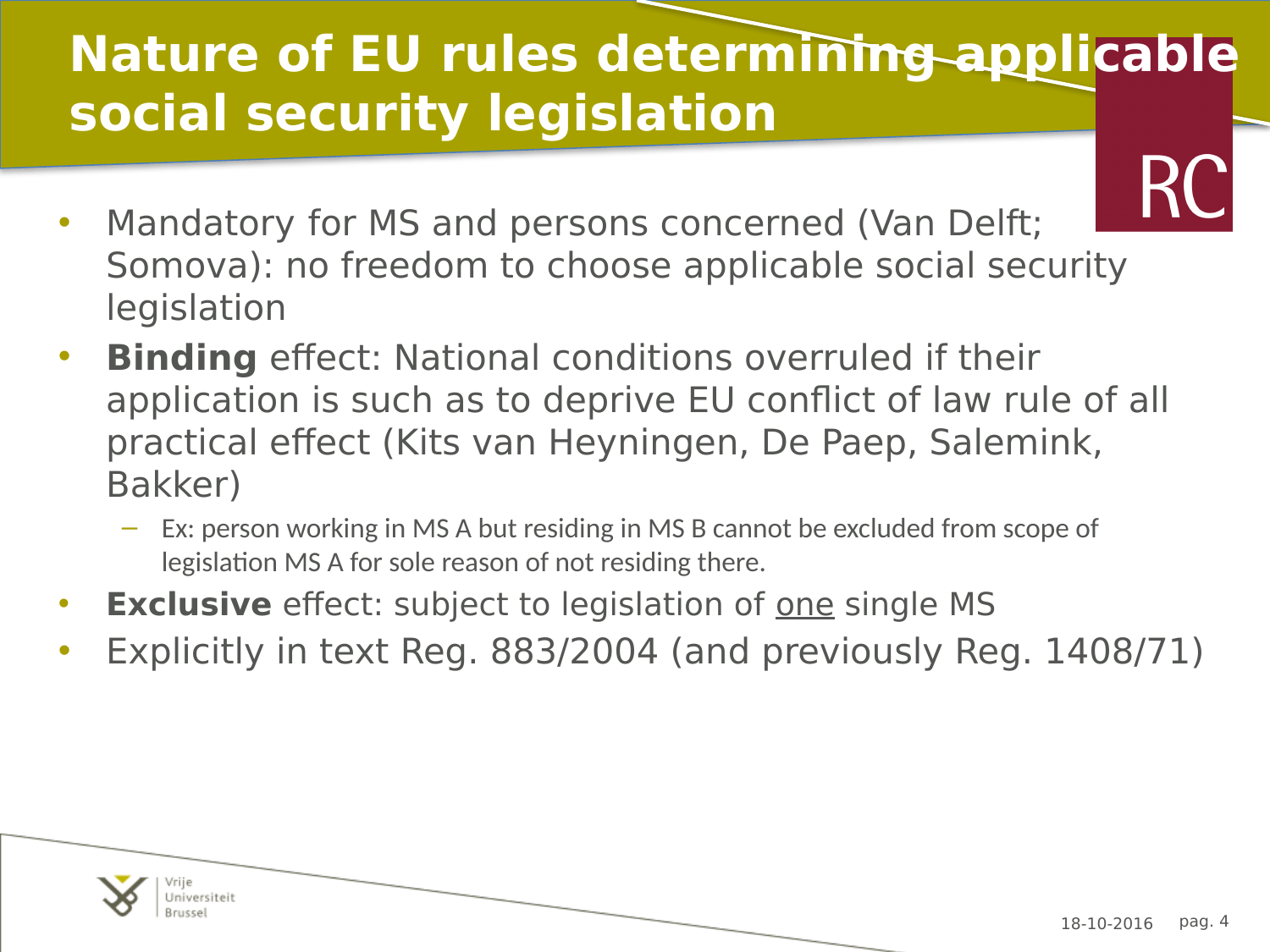

# Nature of EU rules determining applicable social security legislation
Mandatory for MS and persons concerned (Van Delft; Somova): no freedom to choose applicable social security legislation
Binding effect: National conditions overruled if their application is such as to deprive EU conflict of law rule of all practical effect (Kits van Heyningen, De Paep, Salemink, Bakker)
Ex: person working in MS A but residing in MS B cannot be excluded from scope of legislation MS A for sole reason of not residing there.
Exclusive effect: subject to legislation of one single MS
Explicitly in text Reg. 883/2004 (and previously Reg. 1408/71)